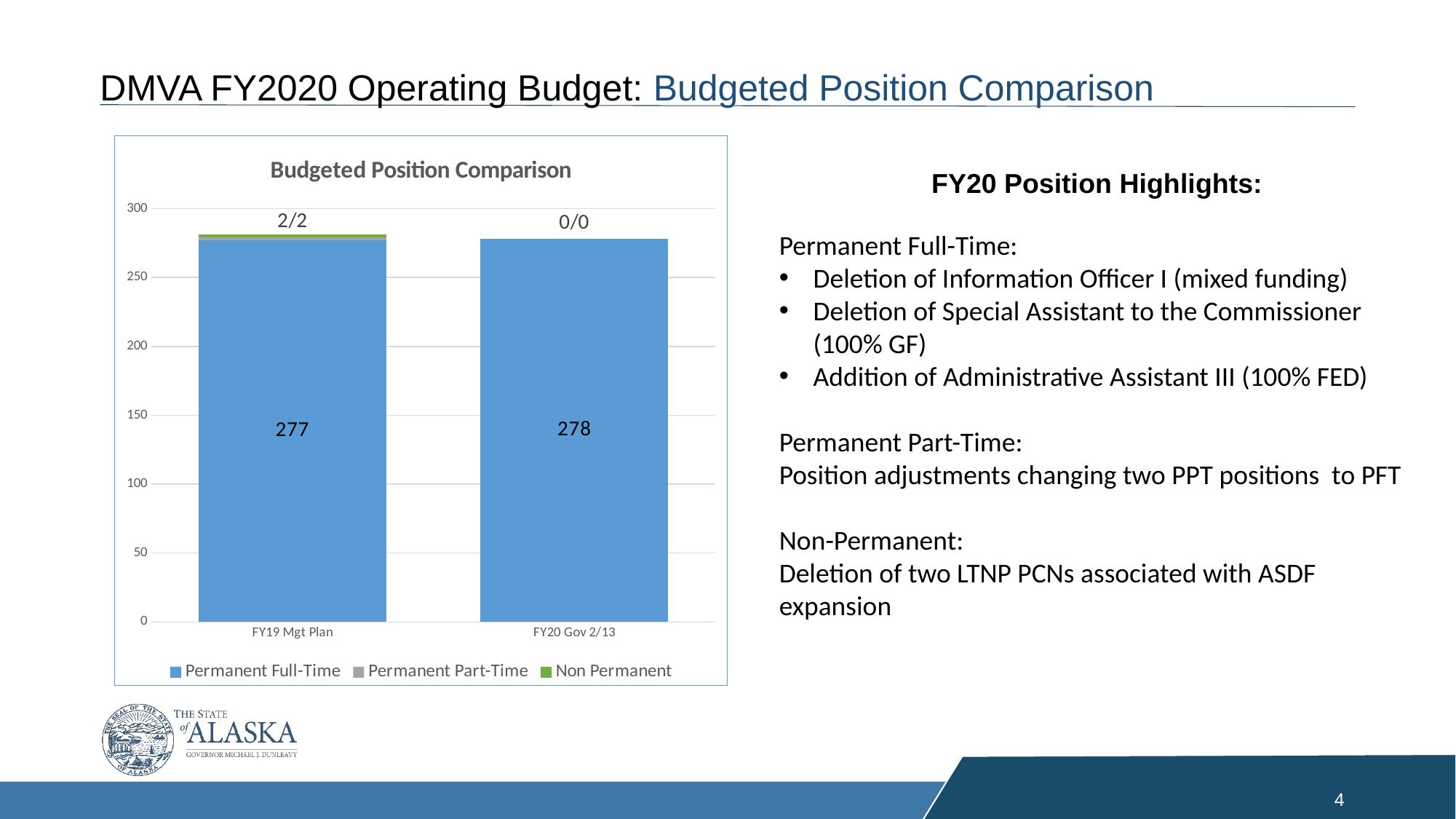

DMVA FY2020 Operating Budget: Budgeted Position Comparison

### Chart: Budgeted Position Comparison

| Category | Permanent Full-Time | Permanent Part-Time | Non Permanent |
|---|---|---|---|
| FY19 Mgt Plan | 277.0 | 2.0 | 2.0 |
| FY20 Gov 2/13 | 278.0 | 0.0 | 0.0 |
FY20 Position Highlights:

Permanent Full-Time:
Deletion of Information Officer I (mixed funding)
Deletion of Special Assistant to the Commissioner (100% GF)
Addition of Administrative Assistant III (100% FED)

Permanent Part-Time:
Position adjustments changing two PPT positions  to PFT

Non-Permanent:
Deletion of two LTNP PCNs associated with ASDF expansion

4